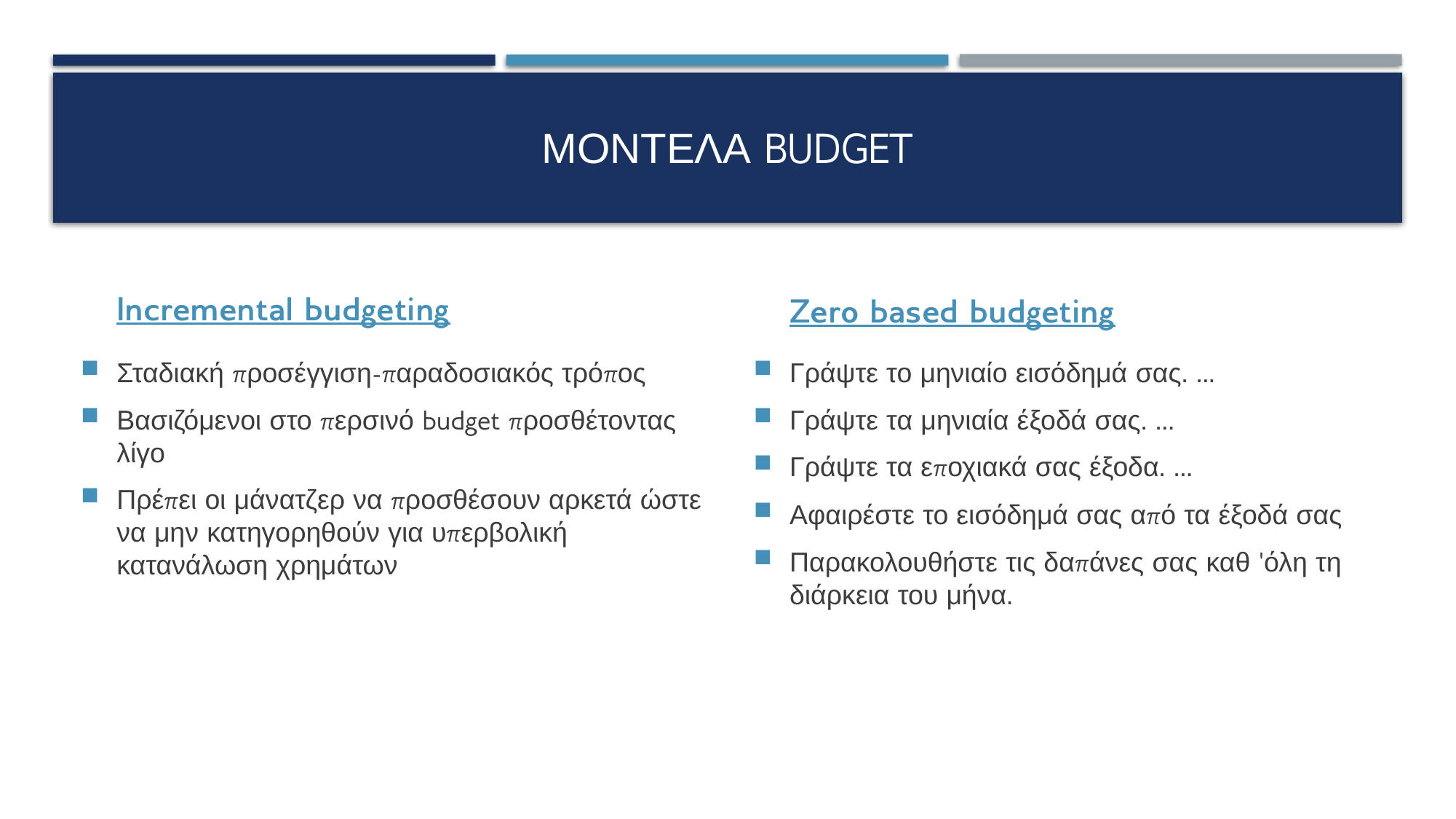

# ΜΟΝΤΕΛΑ budget
Incremental budgeting
Zero based budgeting
Σταδιακή προσέγγιση-παραδοσιακός τρόπος
Βασιζόμενοι στο περσινό budget προσθέτοντας λίγο
Πρέπει οι μάνατζερ να προσθέσουν αρκετά ώστε να μην κατηγορηθούν για υπερβολική κατανάλωση χρημάτων
Γράψτε το μηνιαίο εισόδημά σας. ...
Γράψτε τα μηνιαία έξοδά σας. ...
Γράψτε τα εποχιακά σας έξοδα. ...
Αφαιρέστε το εισόδημά σας από τα έξοδά σας
Παρακολουθήστε τις δαπάνες σας καθ 'όλη τη διάρκεια του μήνα.